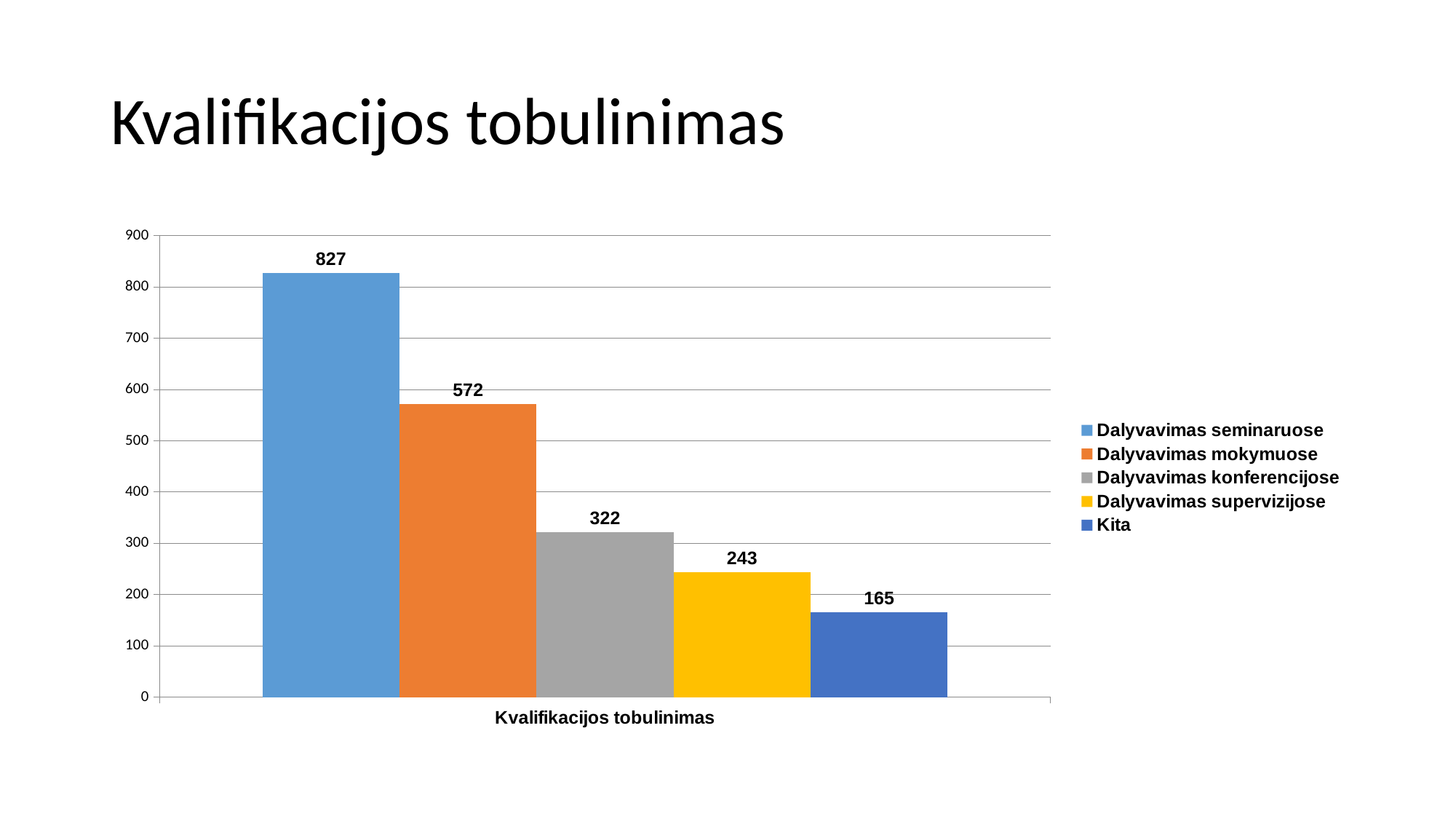

# Kvalifikacijos tobulinimas

### Chart

| Category | Dalyvavimas seminaruose | Dalyvavimas mokymuose | Dalyvavimas konferencijose | Dalyvavimas supervizijose | Kita |
|---|---|---|---|---|---|
| Kvalifikacijos tobulinimas | 827.0 | 572.0 | 322.0 | 243.0 | 165.0 |